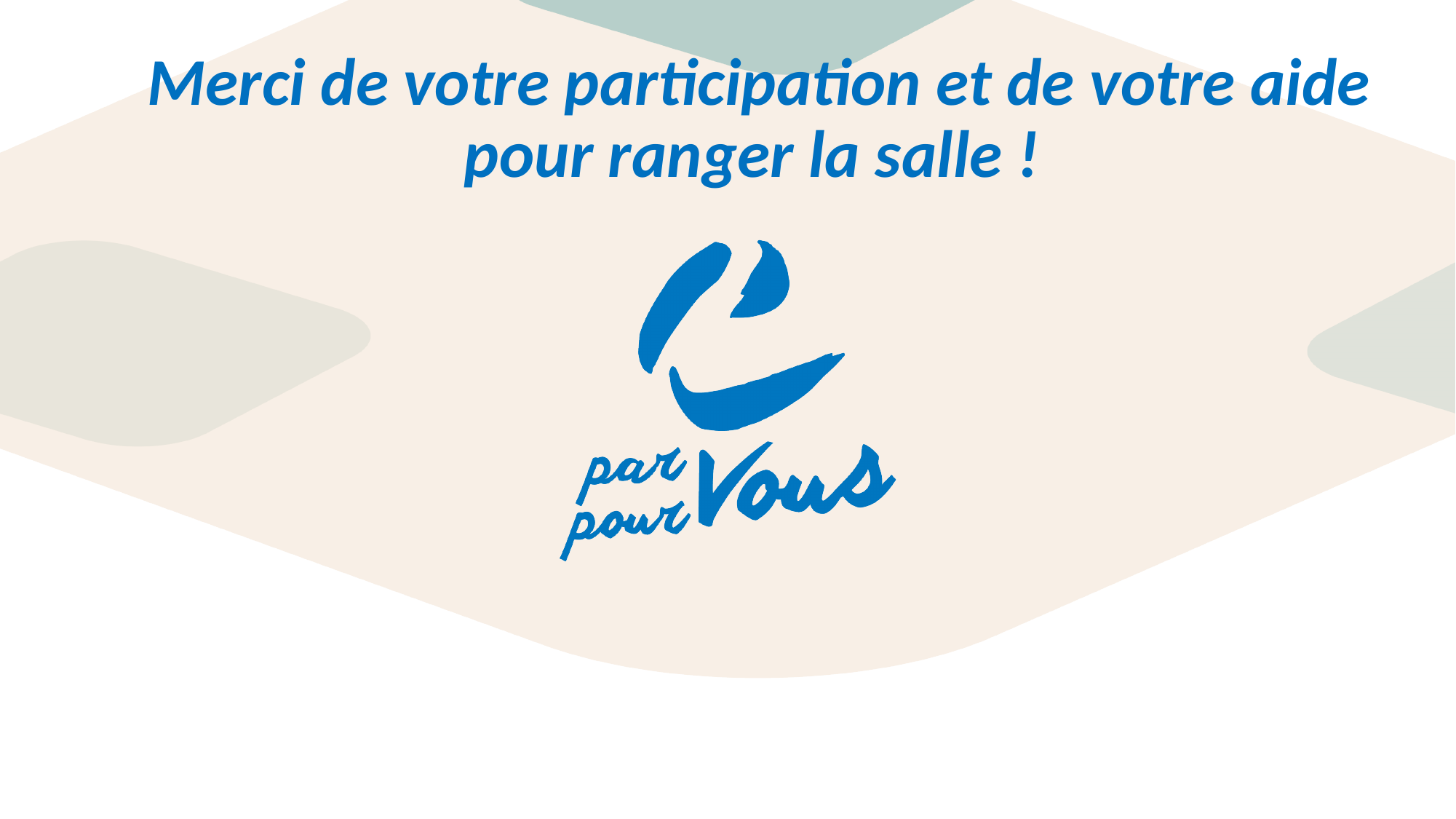

Merci de votre participation et de votre aide pour ranger la salle !